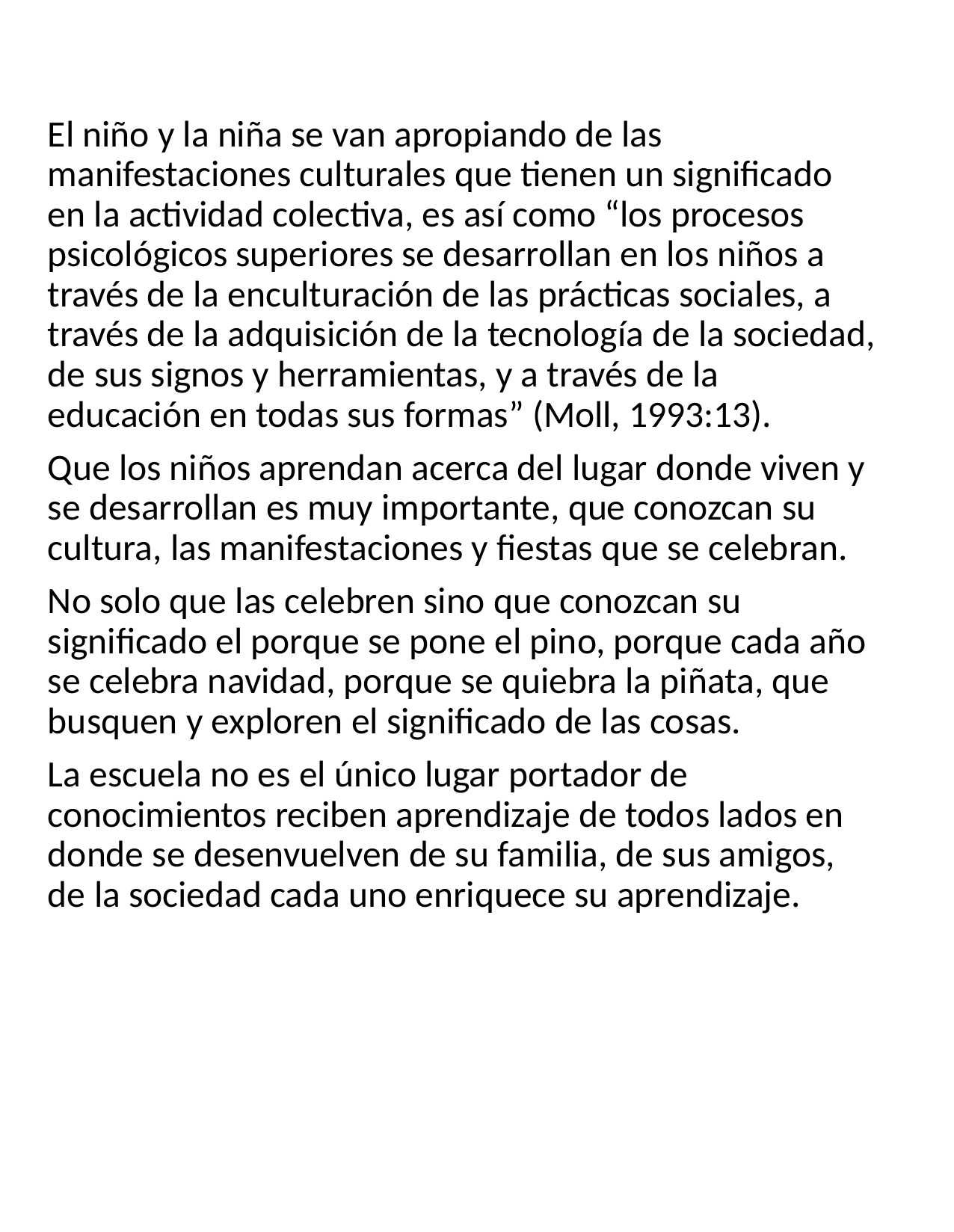

El niño y la niña se van apropiando de las manifestaciones culturales que tienen un significado en la actividad colectiva, es así como “los procesos psicológicos superiores se desarrollan en los niños a través de la enculturación de las prácticas sociales, a través de la adquisición de la tecnología de la sociedad, de sus signos y herramientas, y a través de la educación en todas sus formas” (Moll, 1993:13).
Que los niños aprendan acerca del lugar donde viven y se desarrollan es muy importante, que conozcan su cultura, las manifestaciones y fiestas que se celebran.
No solo que las celebren sino que conozcan su significado el porque se pone el pino, porque cada año se celebra navidad, porque se quiebra la piñata, que busquen y exploren el significado de las cosas.
La escuela no es el único lugar portador de conocimientos reciben aprendizaje de todos lados en donde se desenvuelven de su familia, de sus amigos, de la sociedad cada uno enriquece su aprendizaje.